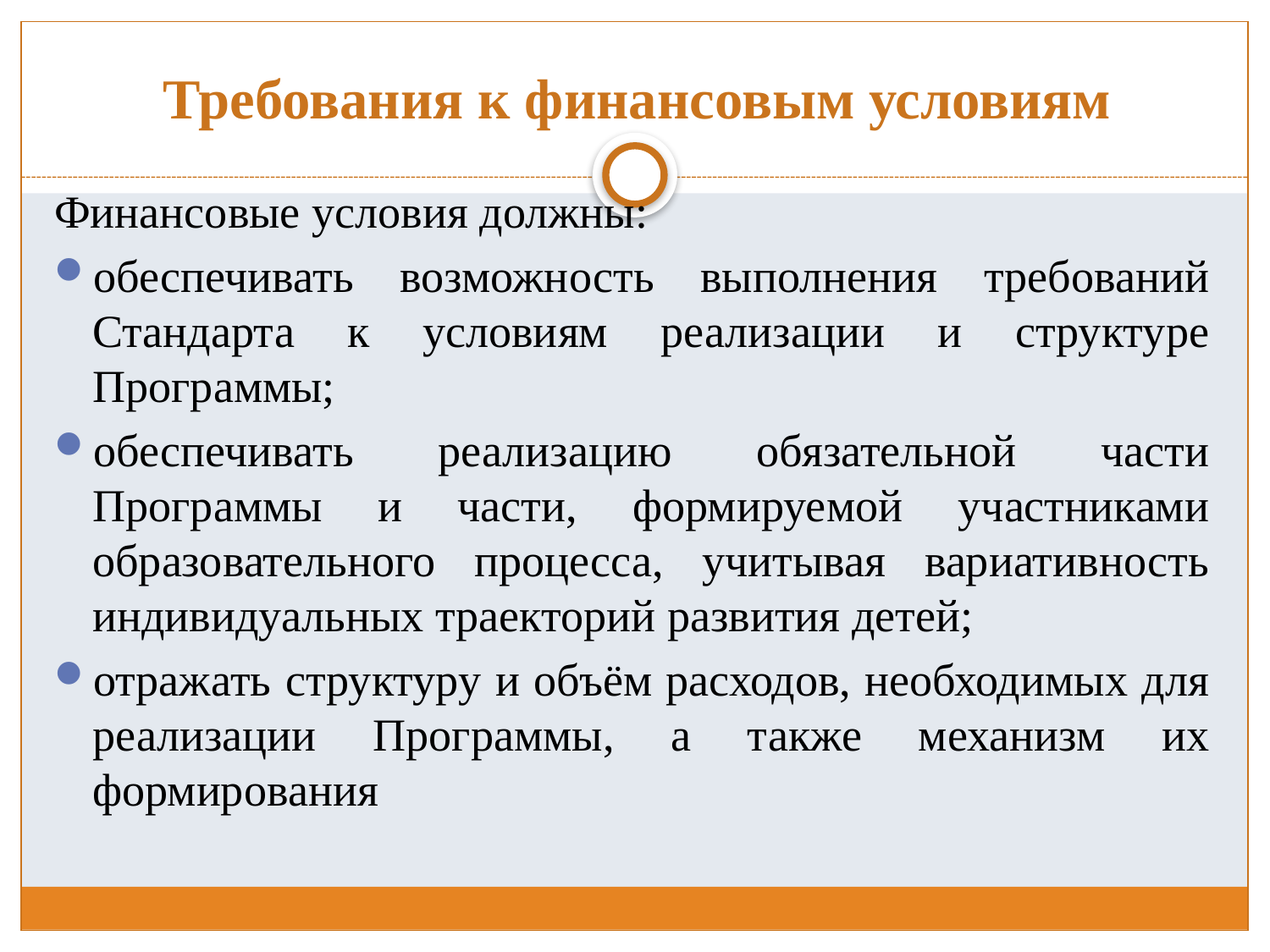

# Требования к финансовым условиям
Финансовые условия должны:
обеспечивать возможность выполнения требований Стандарта к условиям реализации и структуре Программы;
обеспечивать реализацию обязательной части Программы и части, формируемой участниками образовательного процесса, учитывая вариативность индивидуальных траекторий развития детей;
отражать структуру и объём расходов, необходимых для реализации Программы, а также механизм их формирования